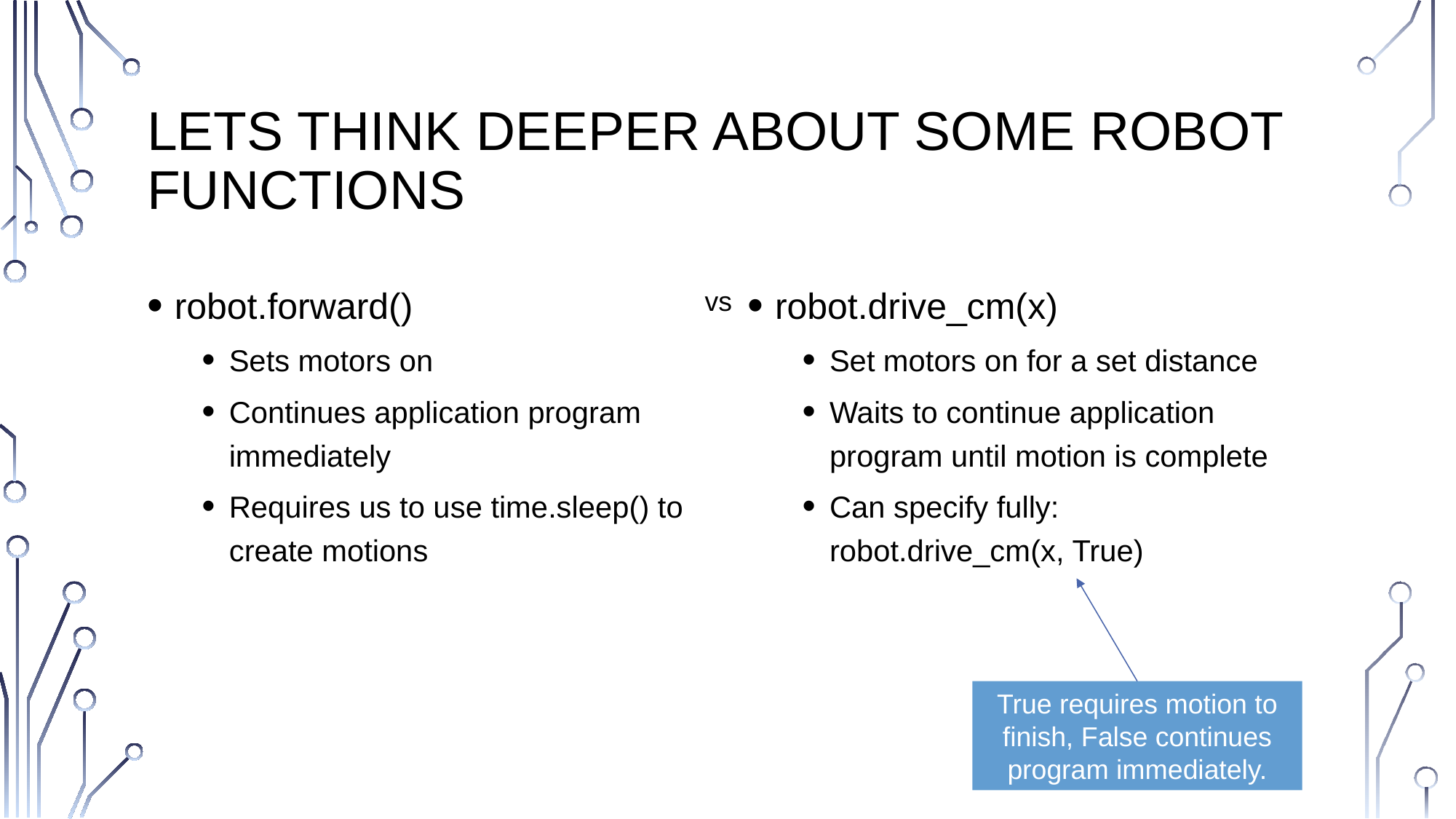

# Lets think deeper about some robot functions
robot.forward()
Sets motors on
Continues application program immediately
Requires us to use time.sleep() to create motions
robot.drive_cm(x)
Set motors on for a set distance
Waits to continue application program until motion is complete
Can specify fully:
robot.drive_cm(x, True)

vs
True requires motion to finish, False continues program immediately.